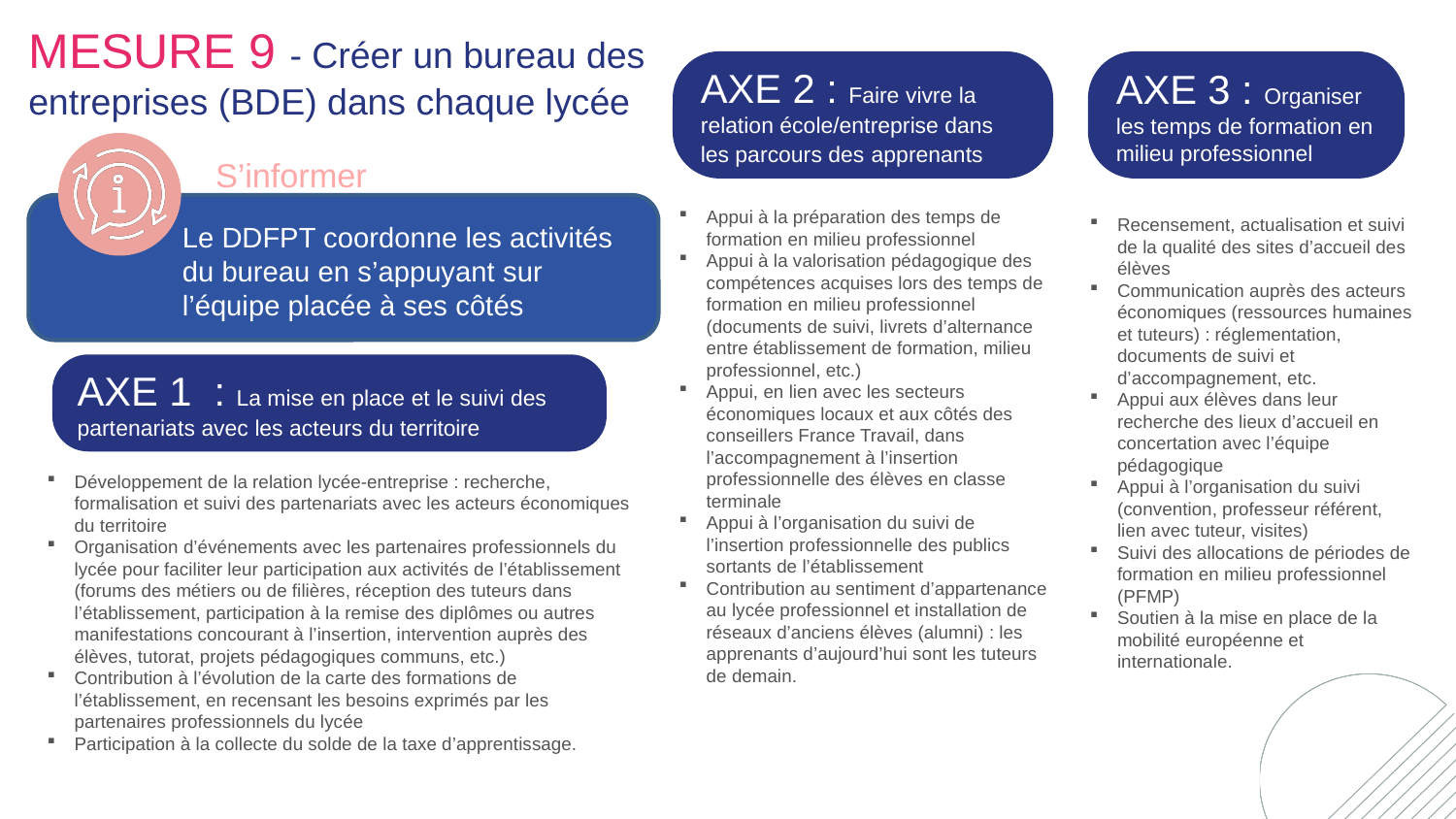

MESURE 9 - Créer un bureau des entreprises (BDE) dans chaque lycée
AXE 3 : Organiser les temps de formation en milieu professionnel
AXE 2 : Faire vivre la relation école/entreprise dans les parcours des apprenants

S’informer

Appui à la préparation des temps de formation en milieu professionnel
Appui à la valorisation pédagogique des compétences acquises lors des temps de formation en milieu professionnel (documents de suivi, livrets d’alternance entre établissement de formation, milieu professionnel, etc.)
Appui, en lien avec les secteurs économiques locaux et aux côtés des conseillers France Travail, dans l’accompagnement à l’insertion professionnelle des élèves en classe terminale
Appui à l’organisation du suivi de l’insertion professionnelle des publics sortants de l’établissement
Contribution au sentiment d’appartenance au lycée professionnel et installation de réseaux d’anciens élèves (alumni) : les apprenants d’aujourd’hui sont les tuteurs de demain.
Recensement, actualisation et suivi de la qualité des sites d’accueil des élèves
Communication auprès des acteurs économiques (ressources humaines et tuteurs) : réglementation, documents de suivi et d’accompagnement, etc.
Appui aux élèves dans leur recherche des lieux d’accueil en concertation avec l’équipe pédagogique
Appui à l’organisation du suivi (convention, professeur référent, lien avec tuteur, visites)
Suivi des allocations de périodes de formation en milieu professionnel (PFMP)
Soutien à la mise en place de la mobilité européenne et internationale.
Le DDFPT coordonne les activités du bureau en s’appuyant sur l’équipe placée à ses côtés
AXE 1  : La mise en place et le suivi des partenariats avec les acteurs du territoire
Développement de la relation lycée-entreprise : recherche, formalisation et suivi des partenariats avec les acteurs économiques du territoire
Organisation d’événements avec les partenaires professionnels du lycée pour faciliter leur participation aux activités de l’établissement (forums des métiers ou de filières, réception des tuteurs dans l’établissement, participation à la remise des diplômes ou autres manifestations concourant à l’insertion, intervention auprès des élèves, tutorat, projets pédagogiques communs, etc.)
Contribution à l’évolution de la carte des formations de l’établissement, en recensant les besoins exprimés par les partenaires professionnels du lycée
Participation à la collecte du solde de la taxe d’apprentissage.